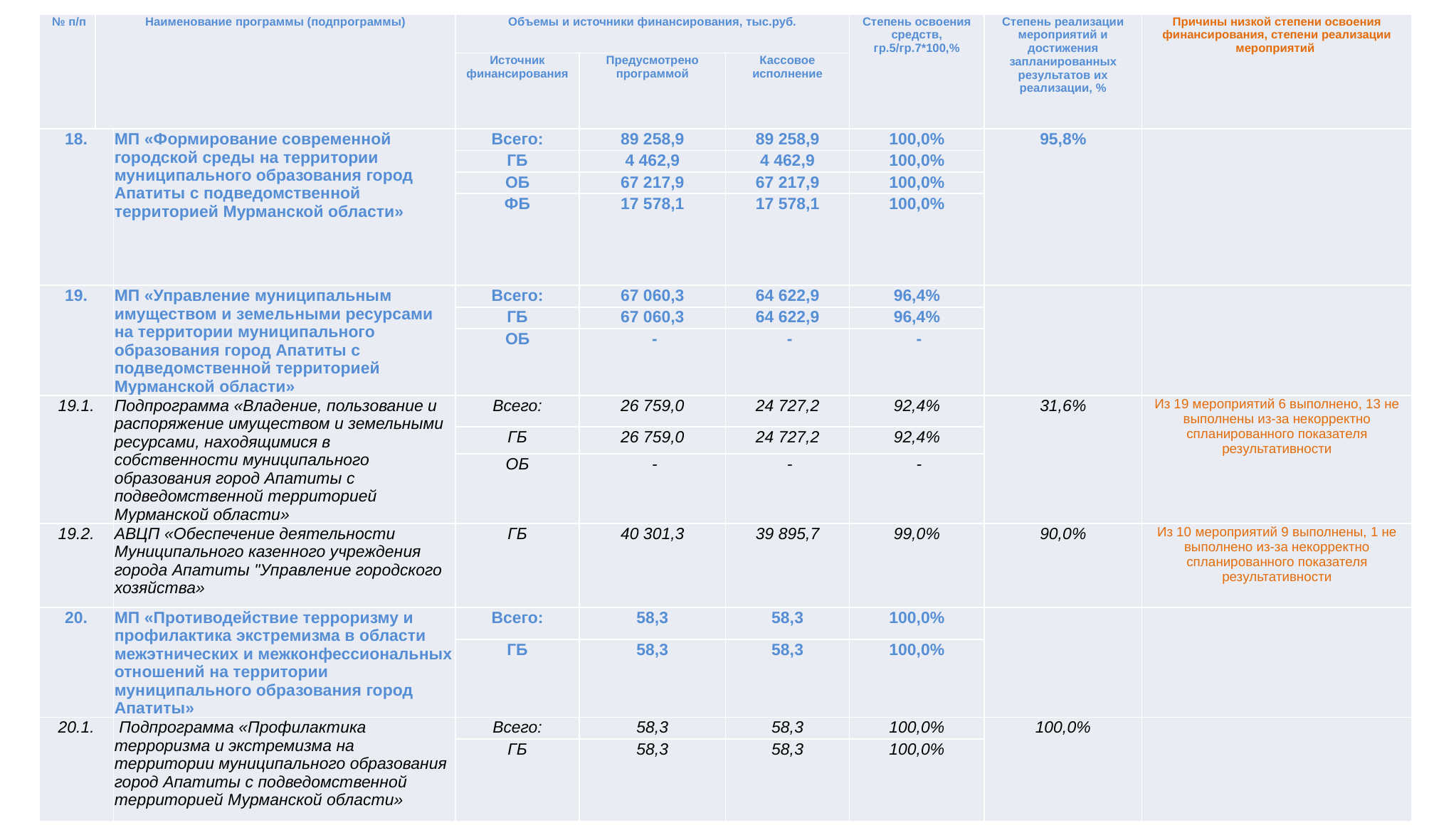

| № п/п | Наименование программы (подпрограммы) | Объемы и источники финансирования, тыс.руб. |  |  | Степень освоения средств, гр.5/гр.7\*100,% | Степень реализации мероприятий и достижения запланированных результатов их реализации, % | Причины низкой степени освоения финансирования, степени реализации мероприятий |
| --- | --- | --- | --- | --- | --- | --- | --- |
|  |  | Источник финансирования | Предусмотрено программой | Кассовое исполнение |  |  |  |
| 1 | 2 | 3 | 4 | 5 | 6 | 7 | 8 |
| 18. | МП «Формирование современной городской среды на территории муниципального образования город Апатиты с подведомственной территорией Мурманской области» | Всего: | 89 258,9 | 89 258,9 | 100,0% | 95,8% |  |
| --- | --- | --- | --- | --- | --- | --- | --- |
|  |  | ГБ | 4 462,9 | 4 462,9 | 100,0% |  |  |
|  |  | ОБ | 67 217,9 | 67 217,9 | 100,0% |  |  |
|  |  | ФБ | 17 578,1 | 17 578,1 | 100,0% |  |  |
| 19. | МП «Управление муниципальным имуществом и земельными ресурсами на территории муниципального образования город Апатиты с подведомственной территорией Мурманской области» | Всего: | 67 060,3 | 64 622,9 | 96,4% |  |  |
|  |  | ГБ | 67 060,3 | 64 622,9 | 96,4% |  |  |
|  |  | ОБ | - | - | - |  |  |
| 19.1. | Подпрограмма «Владение, пользование и распоряжение имуществом и земельными ресурсами, находящимися в собственности муниципального образования город Апатиты с подведомственной территорией Мурманской области» | Всего: | 26 759,0 | 24 727,2 | 92,4% | 31,6% | Из 19 мероприятий 6 выполнено, 13 не выполнены из-за некорректно спланированного показателя результативности |
|  |  | ГБ | 26 759,0 | 24 727,2 | 92,4% |  |  |
|  |  | ОБ | - | - | - |  |  |
| 19.2. | АВЦП «Обеспечение деятельности Муниципального казенного учреждения города Апатиты "Управление городского хозяйства» | ГБ | 40 301,3 | 39 895,7 | 99,0% | 90,0% | Из 10 мероприятий 9 выполнены, 1 не выполнено из-за некорректно спланированного показателя результативности |
| 20. | МП «Противодействие терроризму и профилактика экстремизма в области межэтнических и межконфессиональных отношений на территории муниципального образования город Апатиты» | Всего: | 58,3 | 58,3 | 100,0% |  |  |
|  |  | ГБ | 58,3 | 58,3 | 100,0% |  |  |
| 20.1. | Подпрограмма «Профилактика терроризма и экстремизма на территории муниципального образования город Апатиты с подведомственной территорией Мурманской области» | Всего: | 58,3 | 58,3 | 100,0% | 100,0% |  |
|  |  | ГБ | 58,3 | 58,3 | 100,0% |  |  |